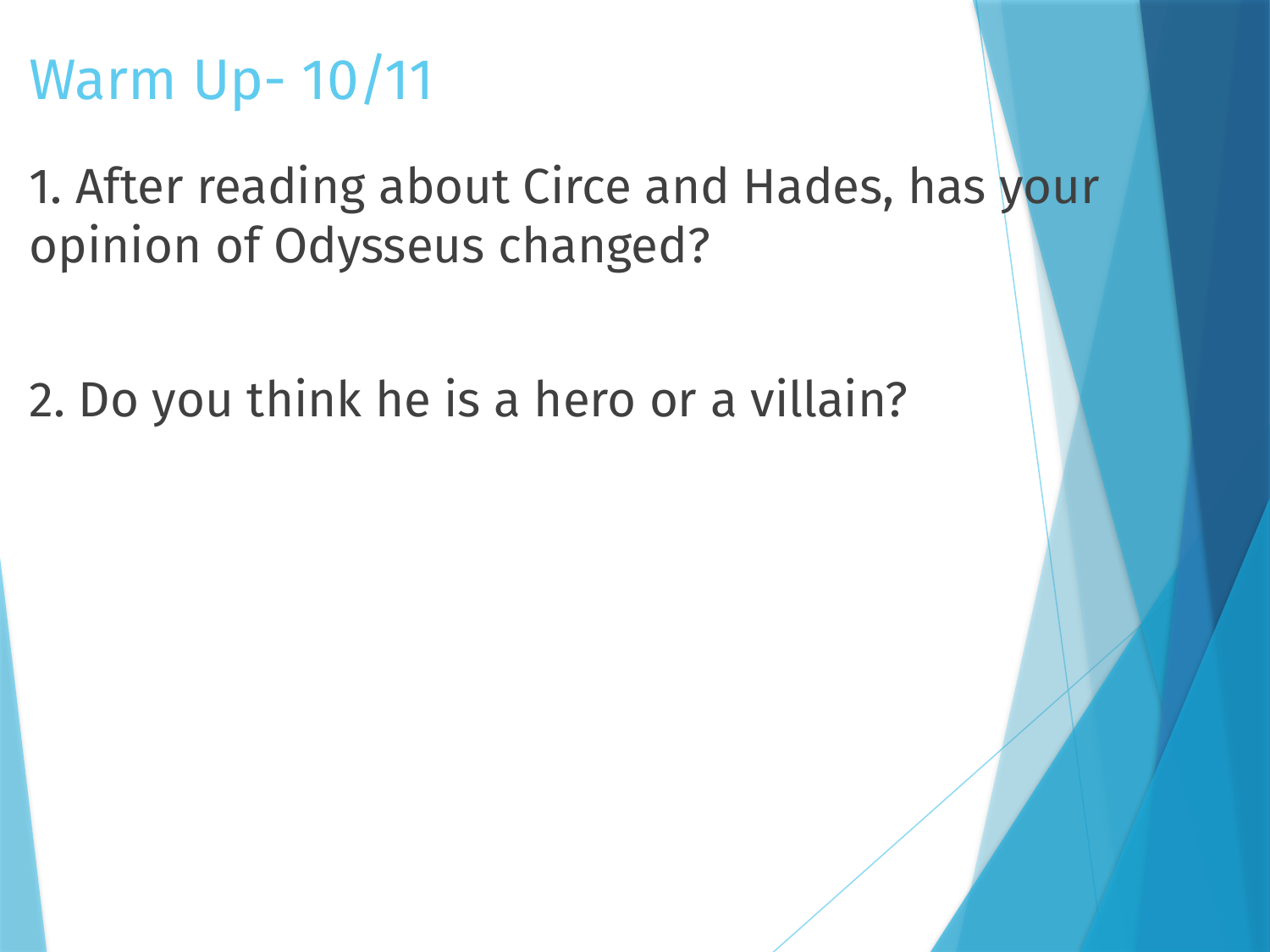

# Warm Up- 10/11
1. After reading about Circe and Hades, has your opinion of Odysseus changed?

2. Do you think he is a hero or a villain?